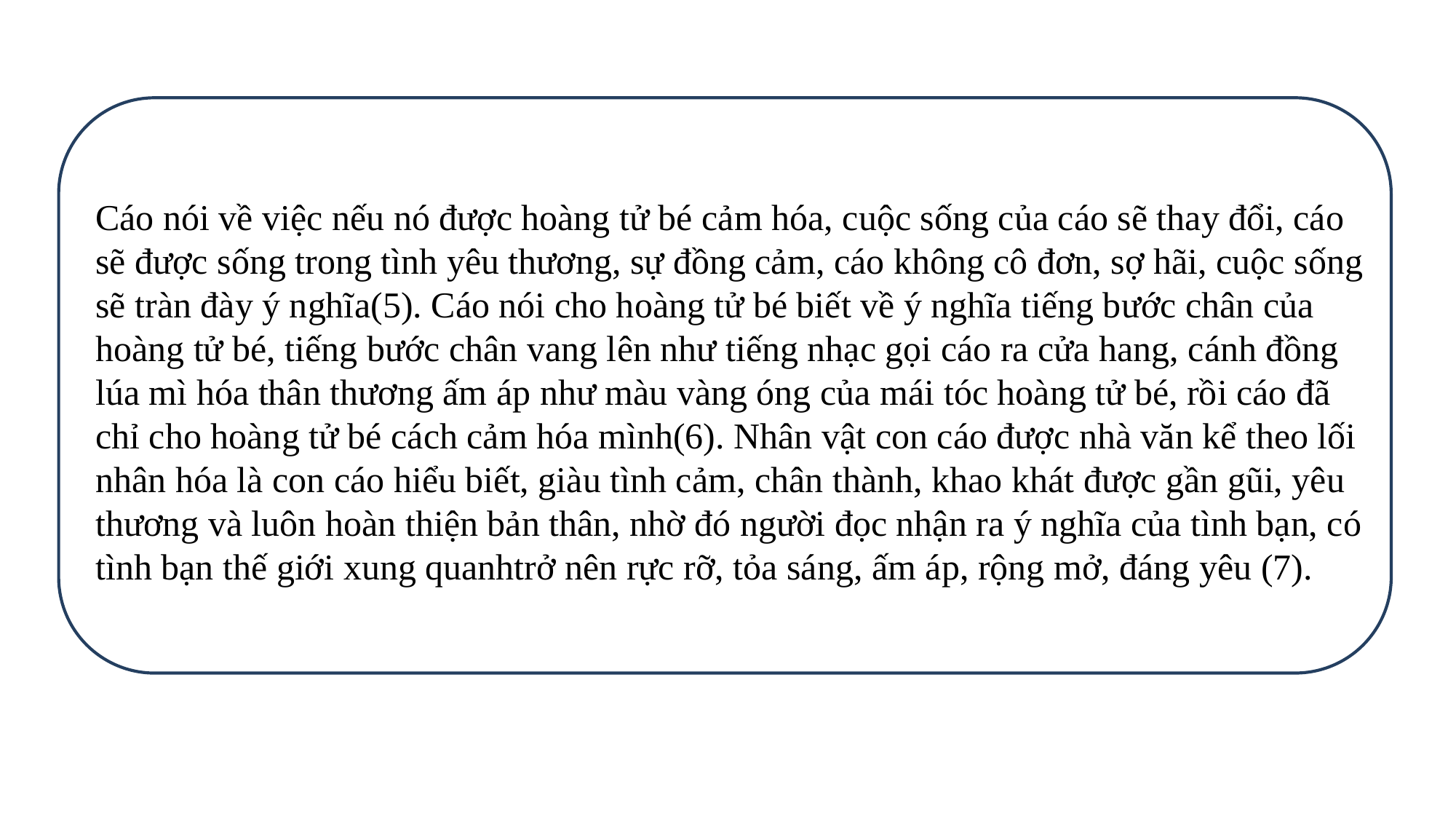

Cáo nói về việc nếu nó được hoàng tử bé cảm hóa, cuộc sống của cáo sẽ thay đổi, cáo sẽ được sống trong tình yêu thương, sự đồng cảm, cáo không cô đơn, sợ hãi, cuộc sống sẽ tràn đày ý nghĩa(5). Cáo nói cho hoàng tử bé biết về ý nghĩa tiếng bước chân của hoàng tử bé, tiếng bước chân vang lên như tiếng nhạc gọi cáo ra cửa hang, cánh đồng lúa mì hóa thân thương ấm áp như màu vàng óng của mái tóc hoàng tử bé, rồi cáo đã chỉ cho hoàng tử bé cách cảm hóa mình(6). Nhân vật con cáo được nhà văn kể theo lối nhân hóa là con cáo hiểu biết, giàu tình cảm, chân thành, khao khát được gần gũi, yêu thương và luôn hoàn thiện bản thân, nhờ đó người đọc nhận ra ý nghĩa của tình bạn, có tình bạn thế giới xung quanhtrở nên rực rỡ, tỏa sáng, ấm áp, rộng mở, đáng yêu (7).